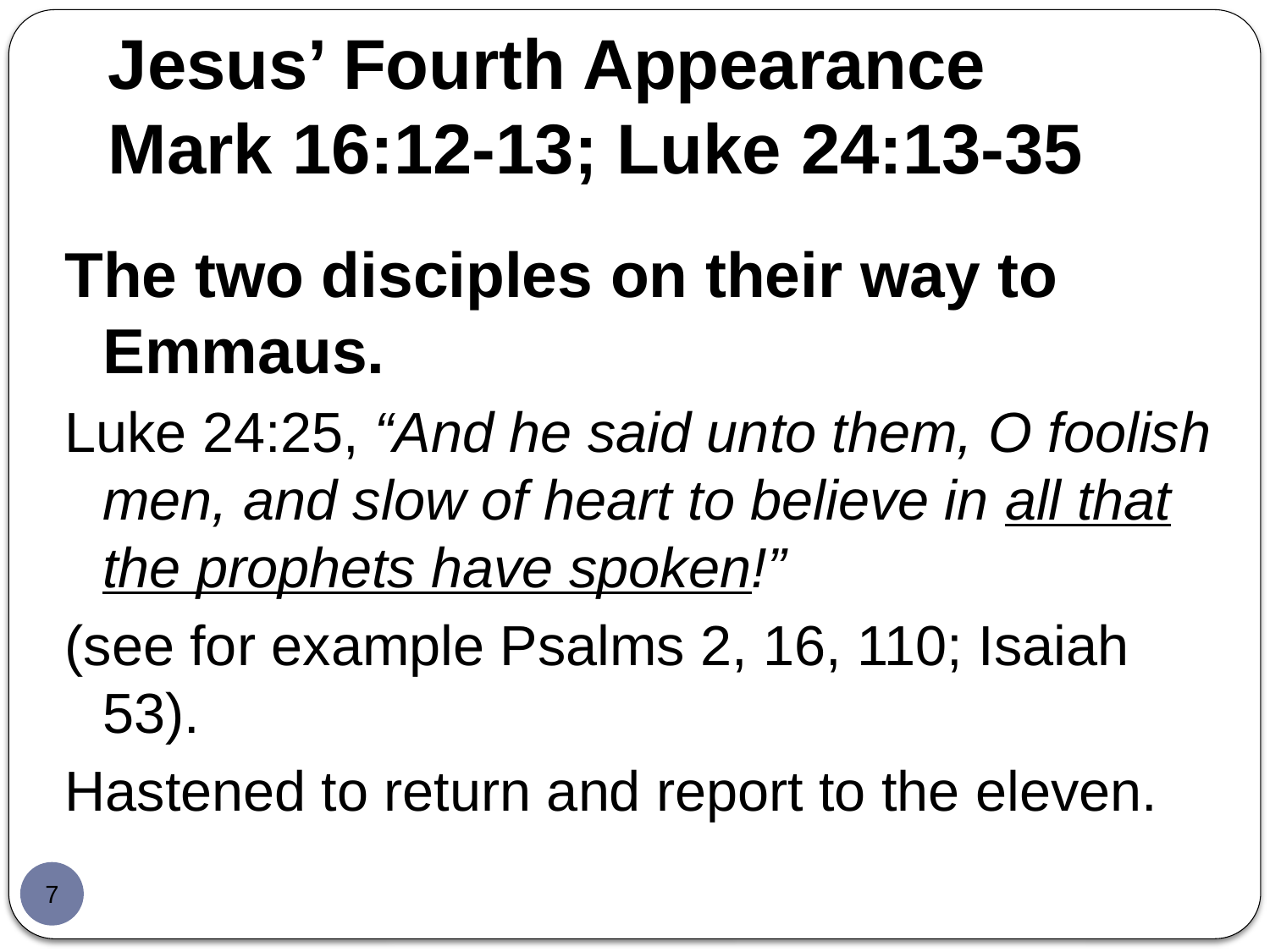

# Jesus’ Fourth Appearance Mark 16:12-13; Luke 24:13-35
The two disciples on their way to Emmaus.
Luke 24:25, “And he said unto them, O foolish men, and slow of heart to believe in all that the prophets have spoken!”
(see for example Psalms 2, 16, 110; Isaiah 53).
Hastened to return and report to the eleven.
7